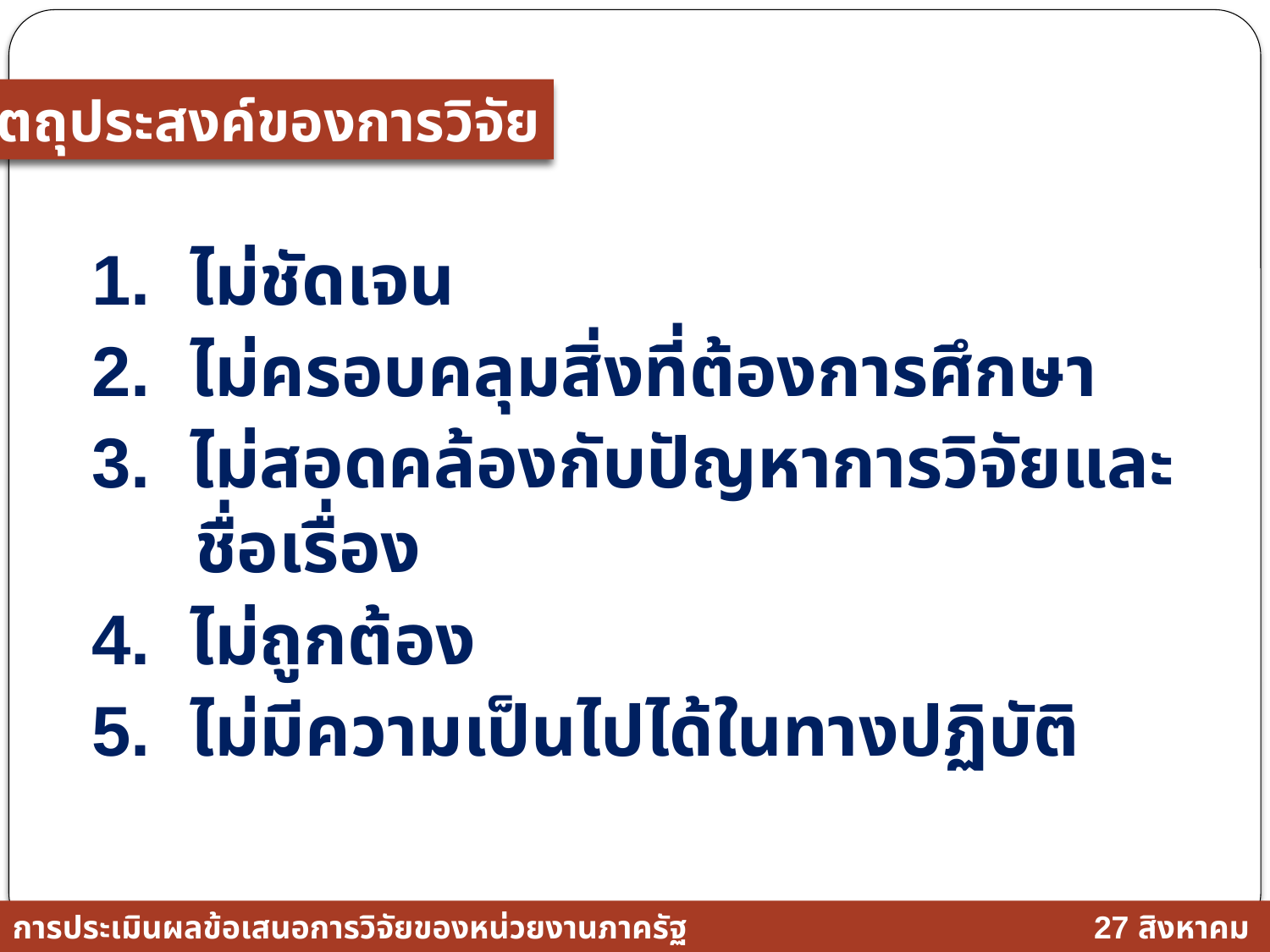

วัตถุประสงค์ของการวิจัย
1.  ไม่ชัดเจน
2.  ไม่ครอบคลุมสิ่งที่ต้องการศึกษา
3.  ไม่สอดคล้องกับปัญหาการวิจัยและชื่อเรื่อง
4.  ไม่ถูกต้อง
5.  ไม่มีความเป็นไปได้ในทางปฏิบัติ
การประเมินผลข้อเสนอการวิจัยของหน่วยงานภาครัฐ
27 สิงหาคม 2558